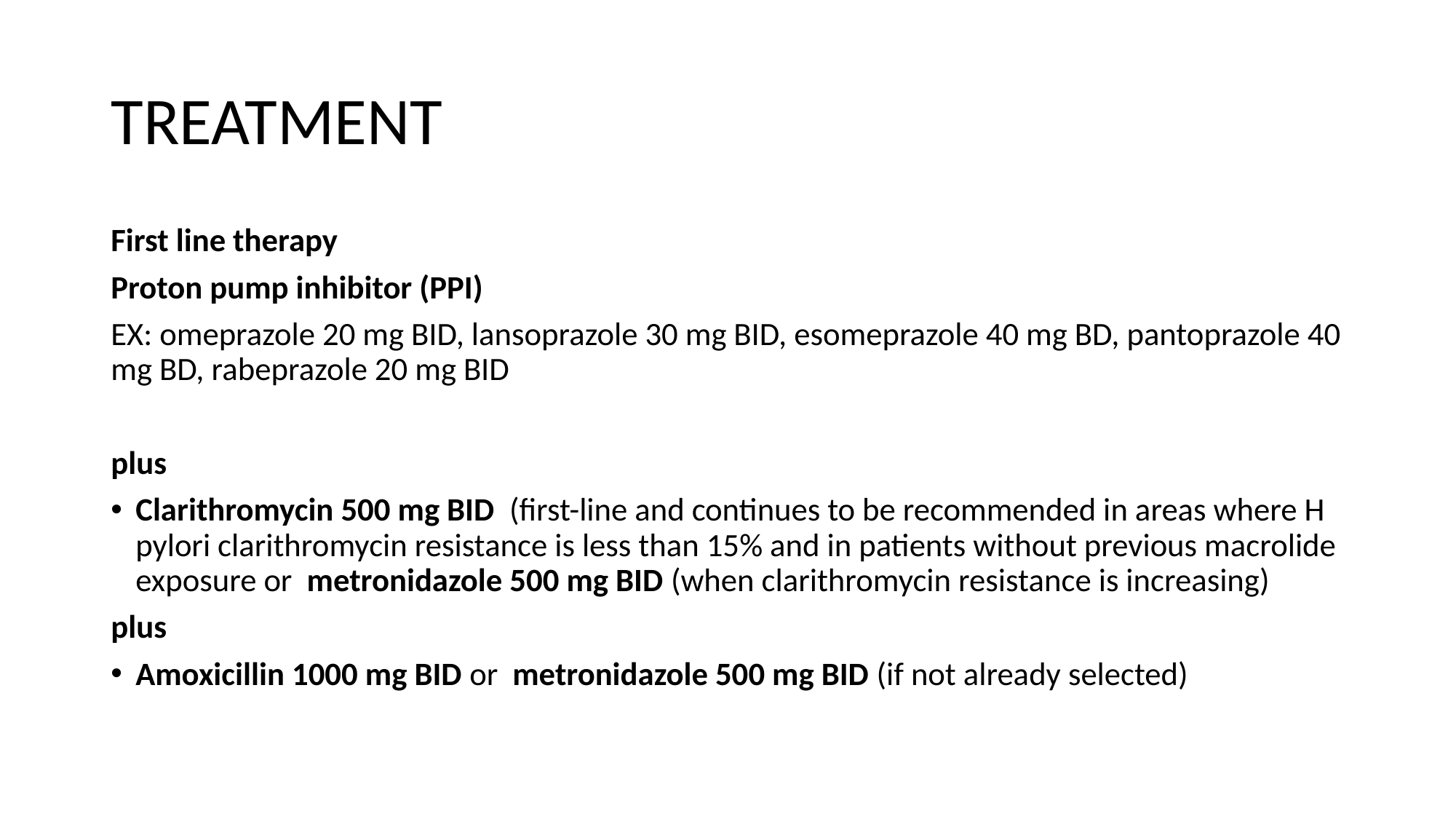

# TREATMENT
First line therapy
Proton pump inhibitor (PPI)
EX: omeprazole 20 mg BID, lansoprazole 30 mg BID, esomeprazole 40 mg BD, pantoprazole 40 mg BD, rabeprazole 20 mg BID

plus
Clarithromycin 500 mg BID  (first-line and continues to be recommended in areas where H pylori clarithromycin resistance is less than 15% and in patients without previous macrolide exposure or  metronidazole 500 mg BID (when clarithromycin resistance is increasing)
plus
Amoxicillin 1000 mg BID or  metronidazole 500 mg BID (if not already selected)